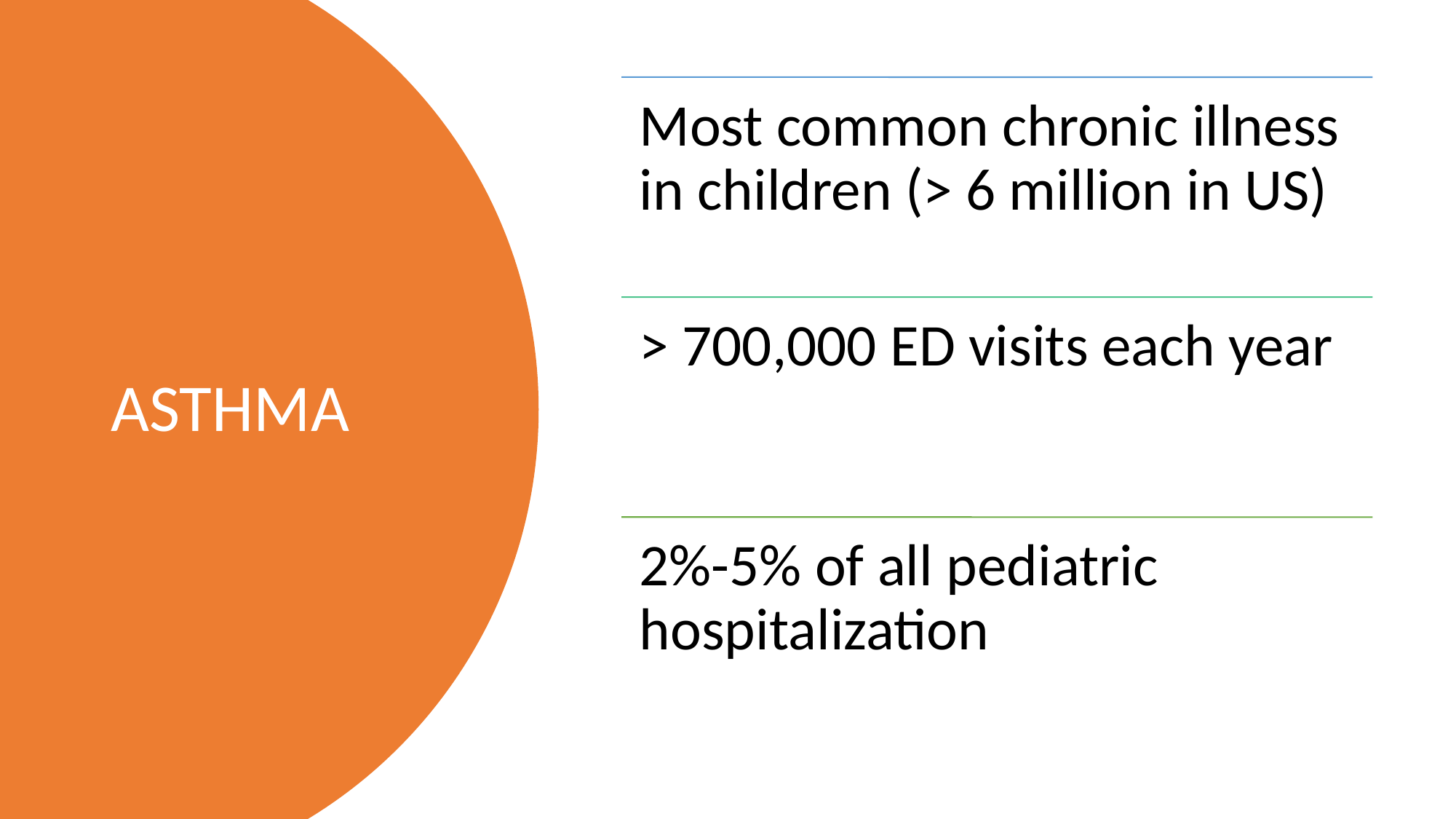

Most common chronic illness in children (> 6 million in US)
> 700,000 ED visits each year
2%-5% of all pediatric hospitalization
# ASTHMA